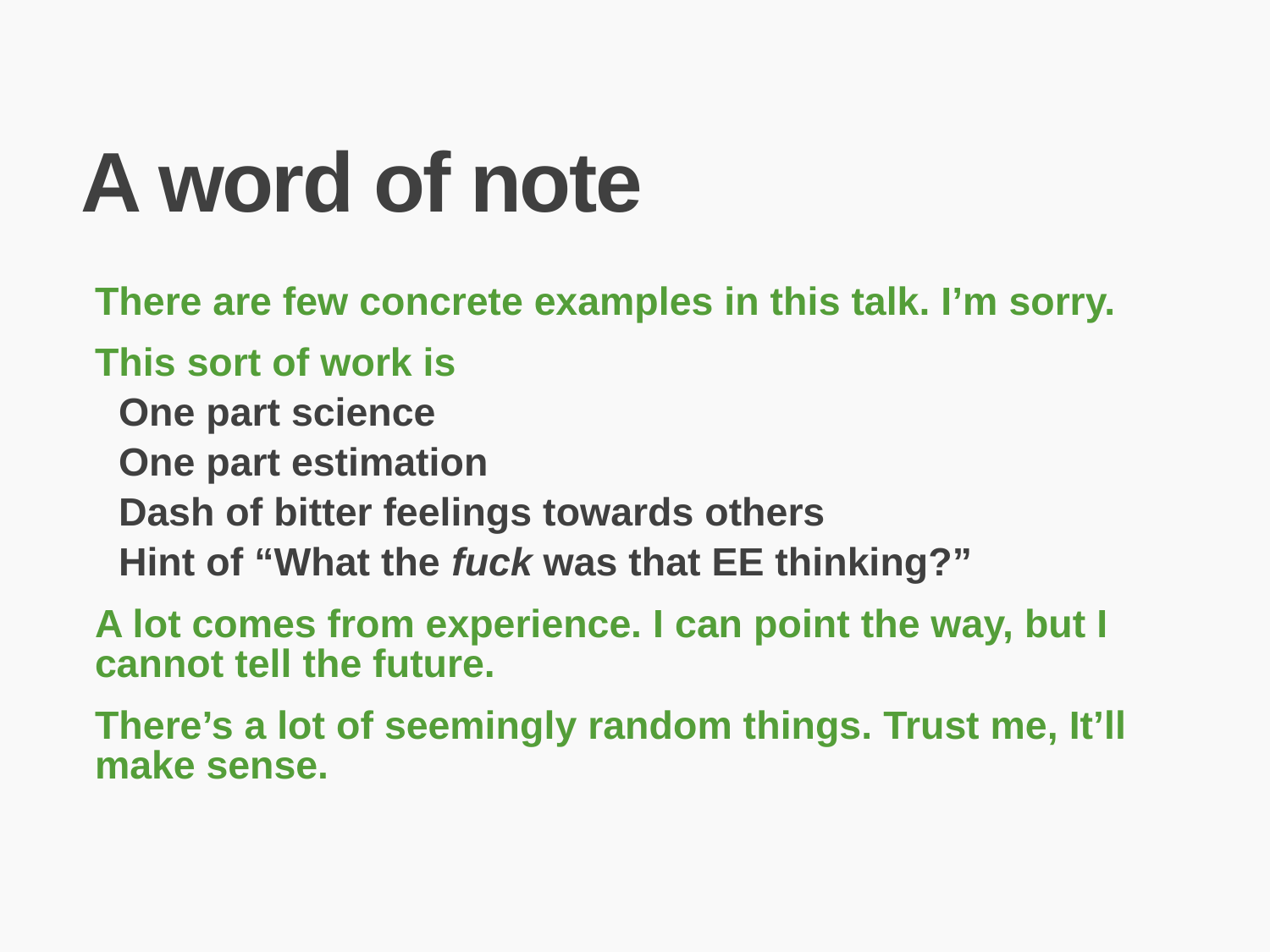

# A word of note
There are few concrete examples in this talk. I’m sorry.
This sort of work is
One part science
One part estimation
Dash of bitter feelings towards others
Hint of “What the fuck was that EE thinking?”
A lot comes from experience. I can point the way, but I cannot tell the future.
There’s a lot of seemingly random things. Trust me, It’ll make sense.